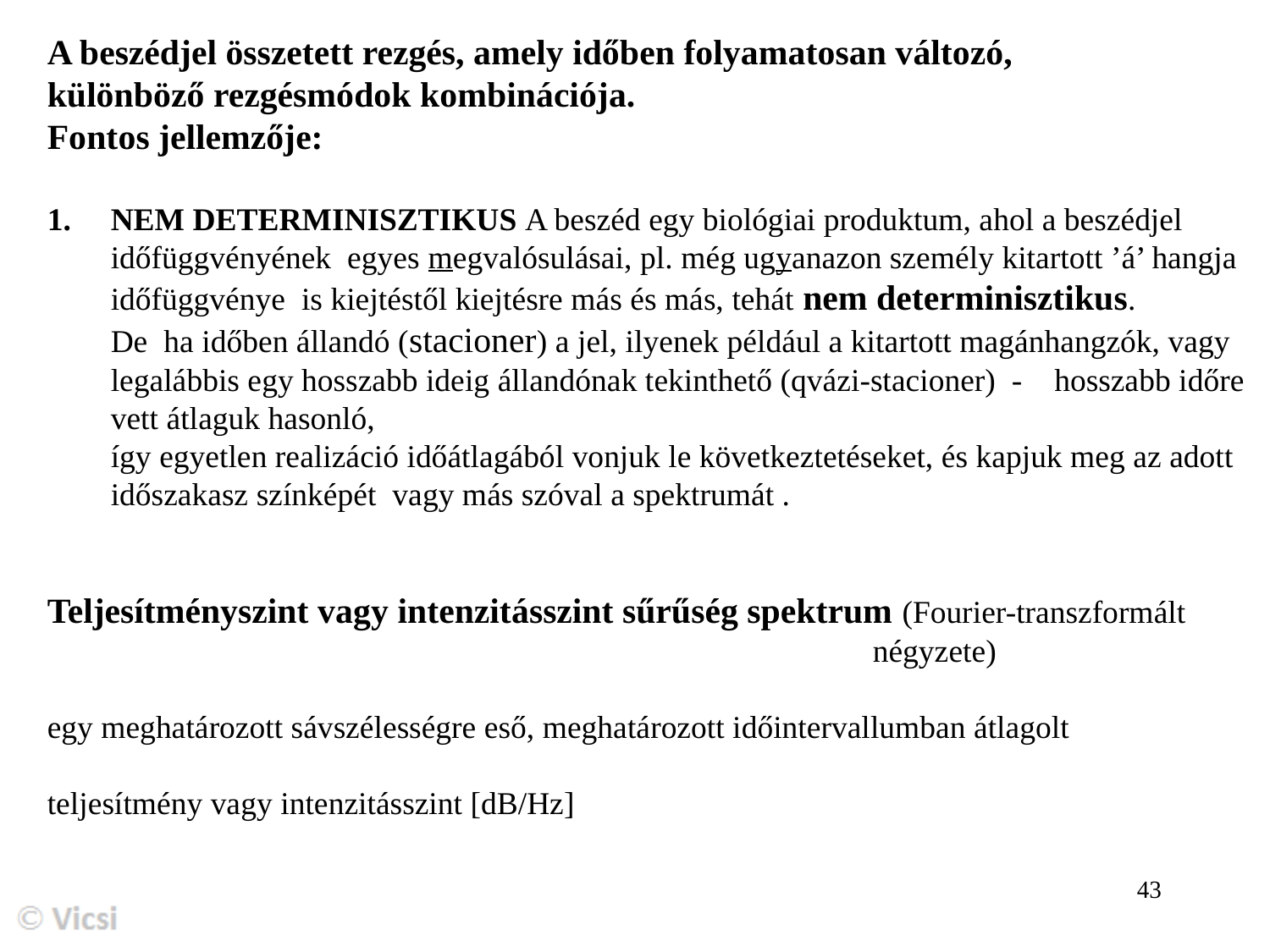

A beszédjel összetett rezgés, amely időben folyamatosan változó,
különböző rezgésmódok kombinációja.
Fontos jellemzője:

NEM DETERMINISZTIKUS A beszéd egy biológiai produktum, ahol a beszédjel időfüggvényének  egyes megvalósulásai, pl. még ugyanazon személy kitartott ’á’ hangja időfüggvénye  is kiejtéstől kiejtésre más és más, tehát nem determinisztikus.
	De  ha időben állandó (stacioner) a jel, ilyenek például a kitartott magánhangzók, vagy legalábbis egy hosszabb ideig állandónak tekinthető (qvázi-stacioner)  -    hosszabb időre vett átlaguk hasonló,
	így egyetlen realizáció időátlagából vonjuk le következtetéseket, és kapjuk meg az adott időszakasz színképét  vagy más szóval a spektrumát .

Teljesítményszint vagy intenzitásszint sűrűség spektrum (Fourier-transzformált 							négyzete)

egy meghatározott sávszélességre eső, meghatározott időintervallumban átlagolt

teljesítmény vagy intenzitásszint [dB/Hz]

43